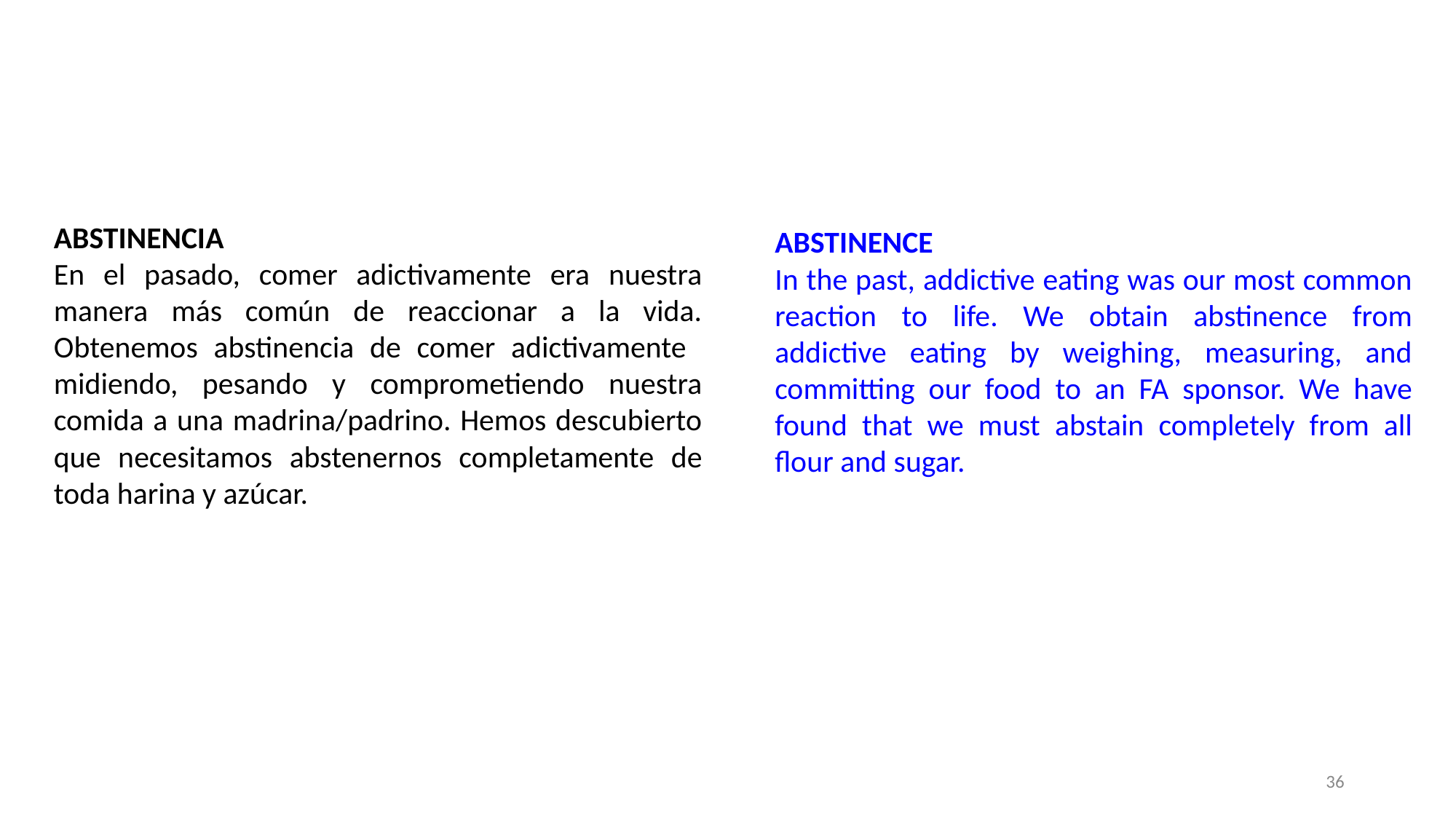

ABSTINENCIA
En el pasado, comer adictivamente era nuestra manera más común de reaccionar a la vida. Obtenemos abstinencia de comer adictivamente  midiendo, pesando y comprometiendo nuestra comida a una madrina/padrino. Hemos descubierto que necesitamos abstenernos completamente de toda harina y azúcar.

ABSTINENCE
In the past, addictive eating was our most common reaction to life. We obtain abstinence from addictive eating by weighing, measuring, and committing our food to an FA sponsor. We have found that we must abstain completely from all flour and sugar.

36